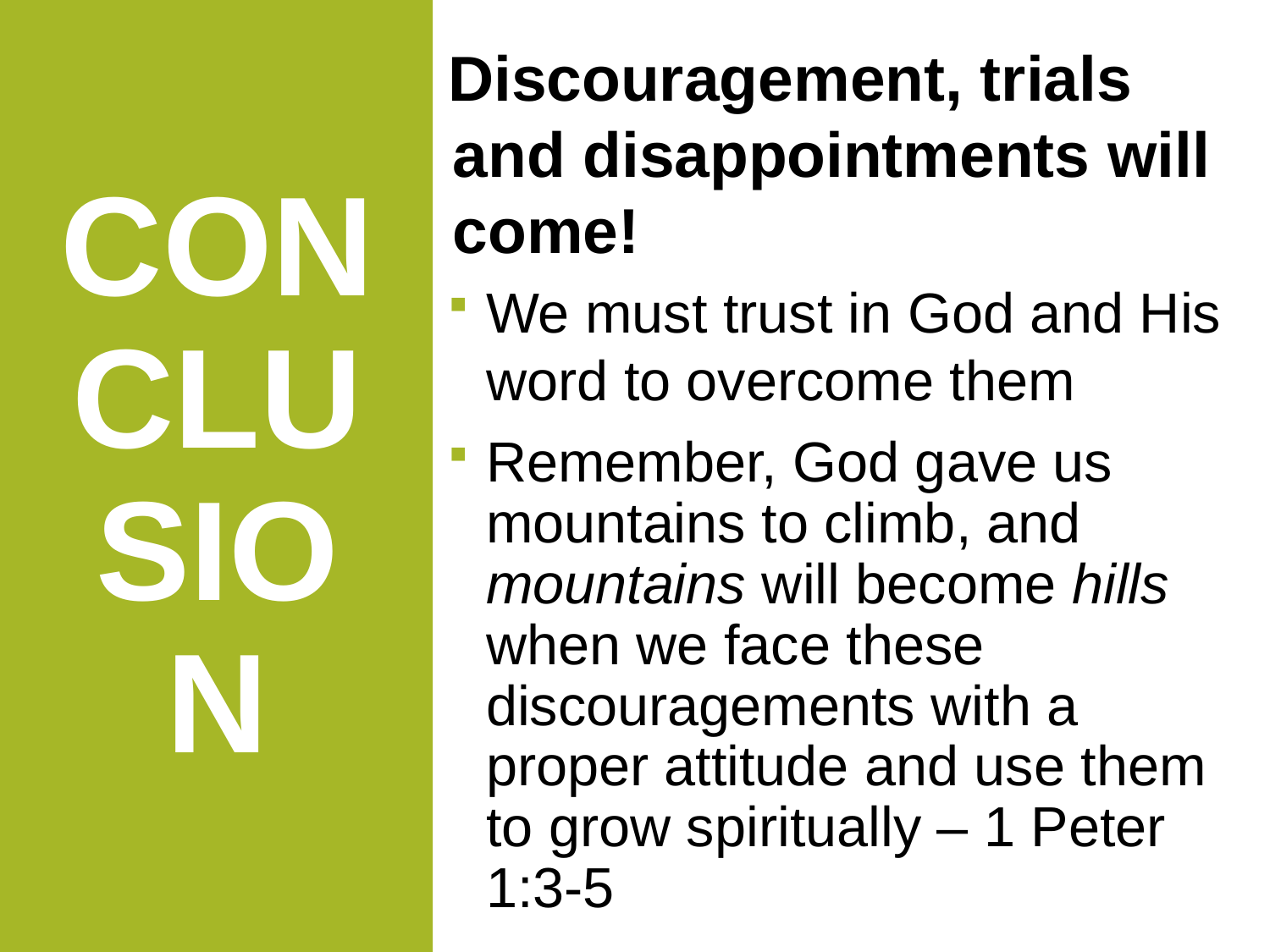

# CONCLUSION
Discouragement, trials and disappointments will come!
We must trust in God and His word to overcome them
Remember, God gave us mountains to climb, and mountains will become hills when we face these  discouragements with a proper attitude and use them to grow spiritually – 1 Peter 1:3-5

14